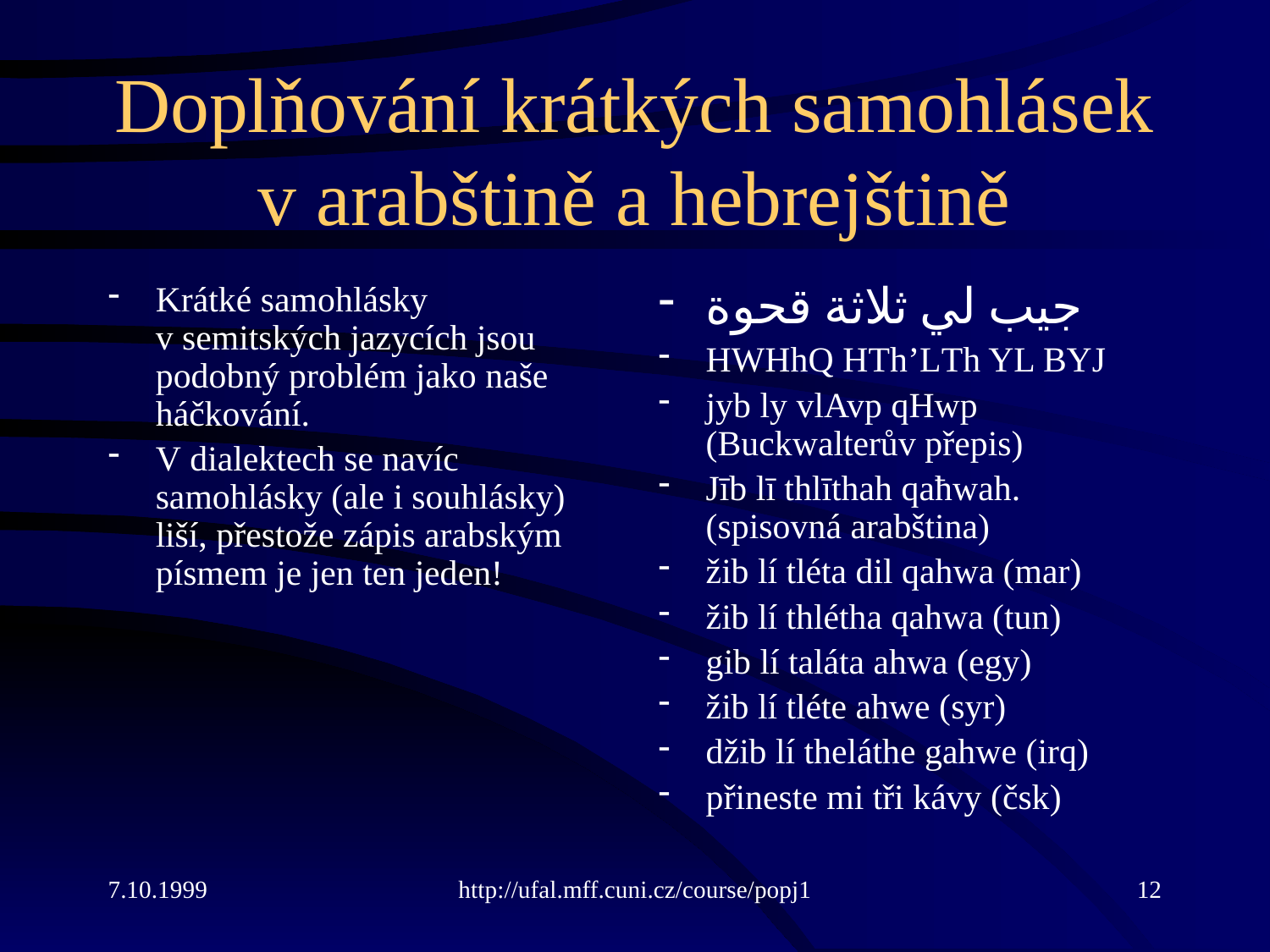

# Doplňování krátkých samohlásek v arabštině a hebrejštině
Krátké samohlásky v semitských jazycích jsou podobný problém jako naše háčkování.
V dialektech se navíc samohlásky (ale i souhlásky) liší, přestože zápis arabským písmem je jen ten jeden!
جيب لي ثلاثة قحوة
HWHhQ HTh’LTh YL BYJ
jyb ly vlAvp qHwp (Buckwalterův přepis)
Jīb lī thlīthah qaħwah.
(spisovná arabština)
žib lí tléta dil qahwa (mar)
žib lí thlétha qahwa (tun)
gib lí taláta ahwa (egy)
žib lí tléte ahwe (syr)
džib lí theláthe gahwe (irq)
přineste mi tři kávy (čsk)
7.10.1999
http://ufal.mff.cuni.cz/course/popj1
12